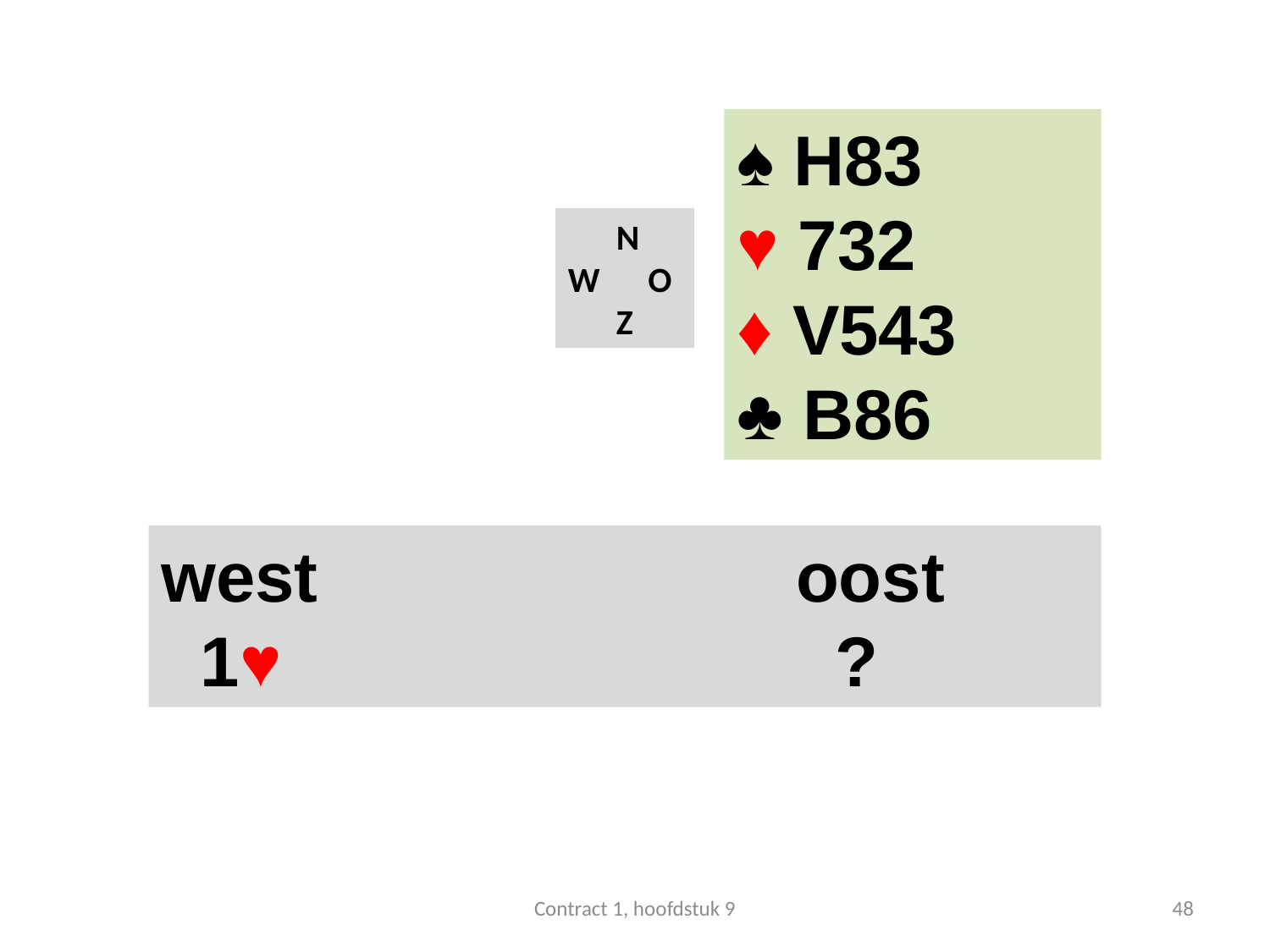

#
♠ H83
♥ 732
♦ V543
♣ B86
      N
W      O
      Z
west   				oost
  1♥ 	 	 		  ?

Contract 1, hoofdstuk 9
48